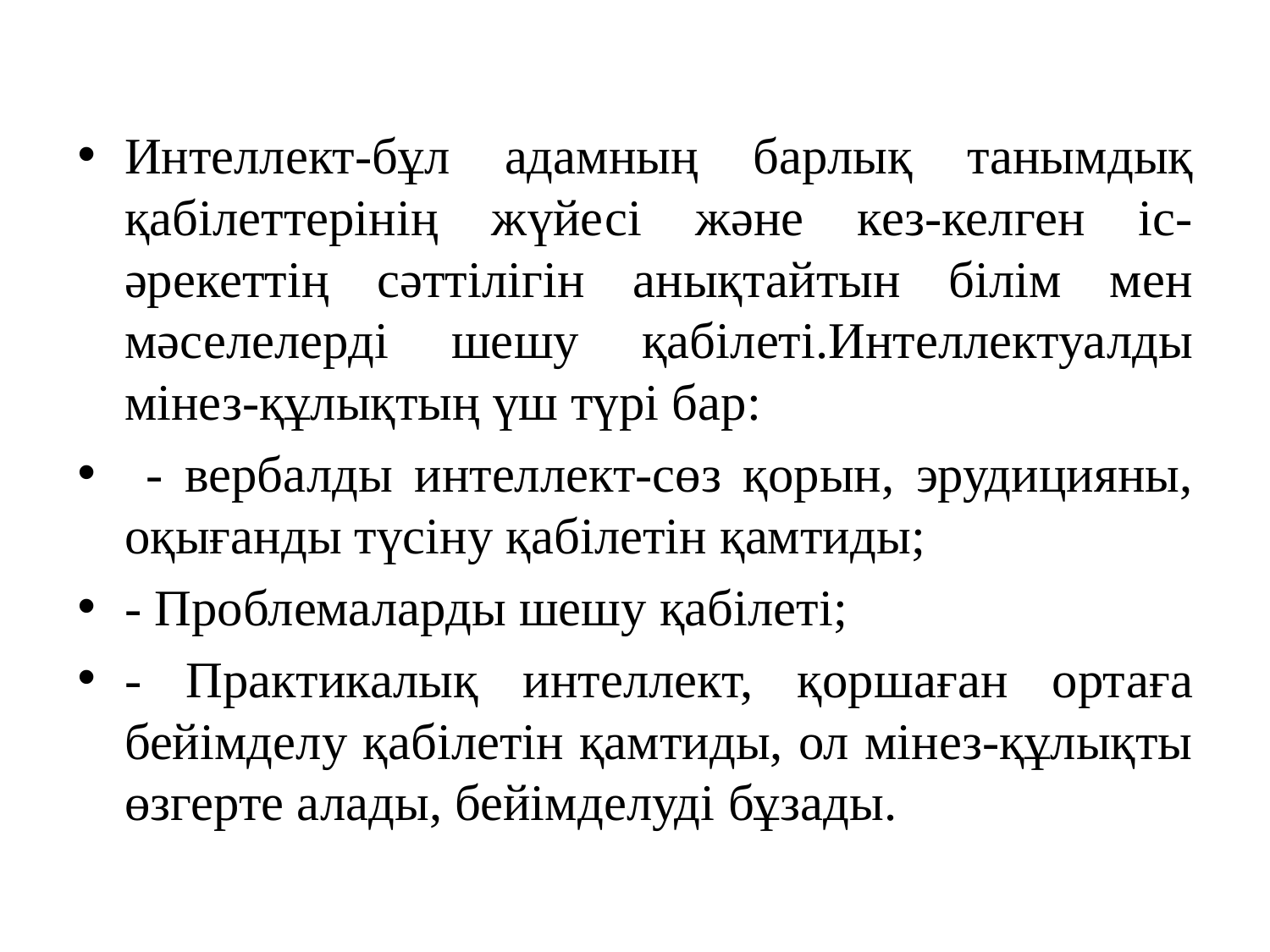

Интеллект-бұл адамның барлық танымдық қабілеттерінің жүйесі және кез-келген іс-әрекеттің сәттілігін анықтайтын білім мен мәселелерді шешу қабілеті.Интеллектуалды мінез-құлықтың үш түрі бар:
 - вербалды интеллект-сөз қорын, эрудицияны, оқығанды түсіну қабілетін қамтиды;
- Проблемаларды шешу қабілеті;
- Практикалық интеллект, қоршаған ортаға бейімделу қабілетін қамтиды, ол мінез-құлықты өзгерте алады, бейімделуді бұзады.